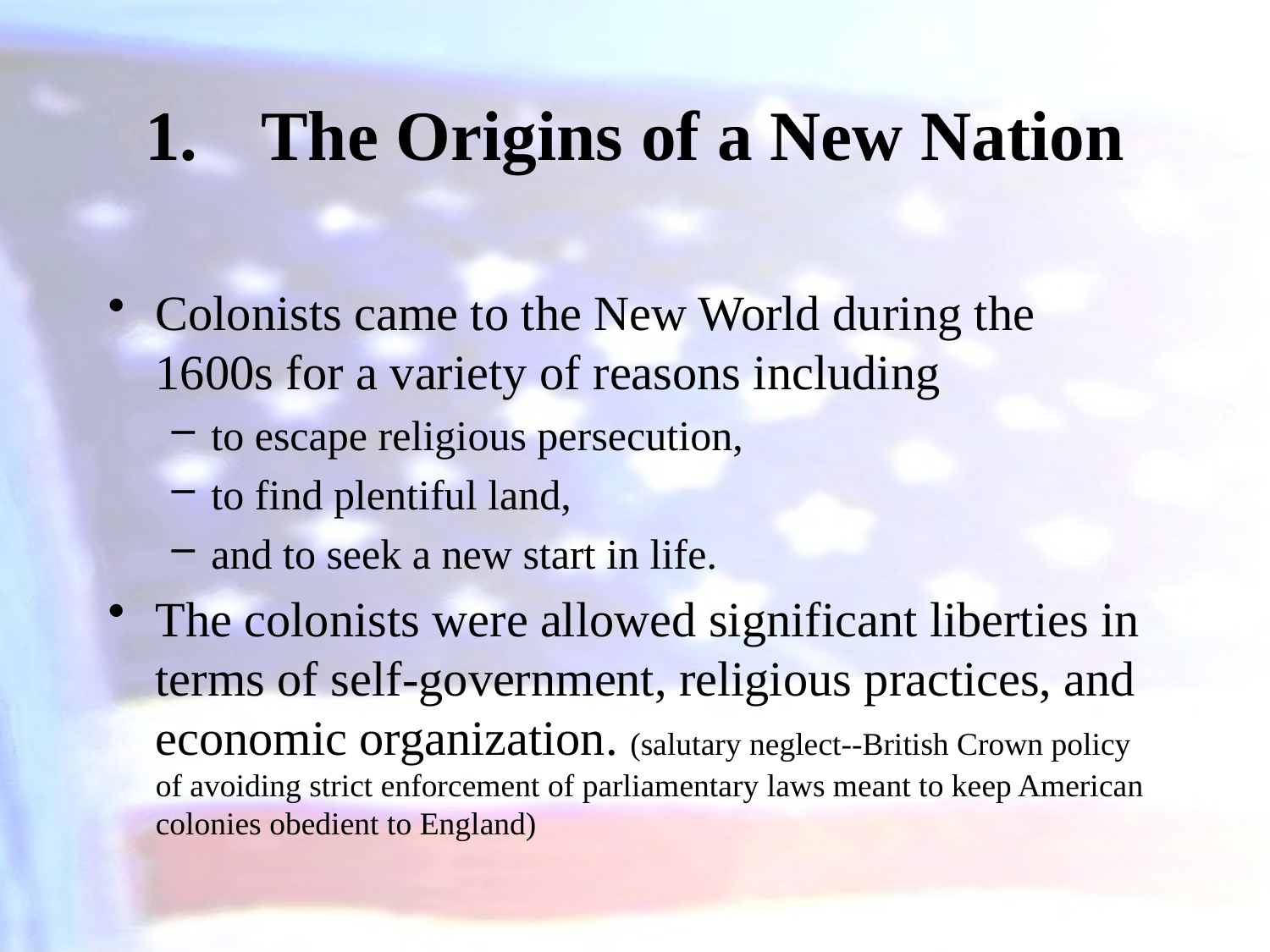

# The Origins of a New Nation
Colonists came to the New World during the 1600s for a variety of reasons including
to escape religious persecution,
to find plentiful land,
and to seek a new start in life.
The colonists were allowed significant liberties in terms of self-government, religious practices, and economic organization. (salutary neglect--British Crown policy of avoiding strict enforcement of parliamentary laws meant to keep American colonies obedient to England)